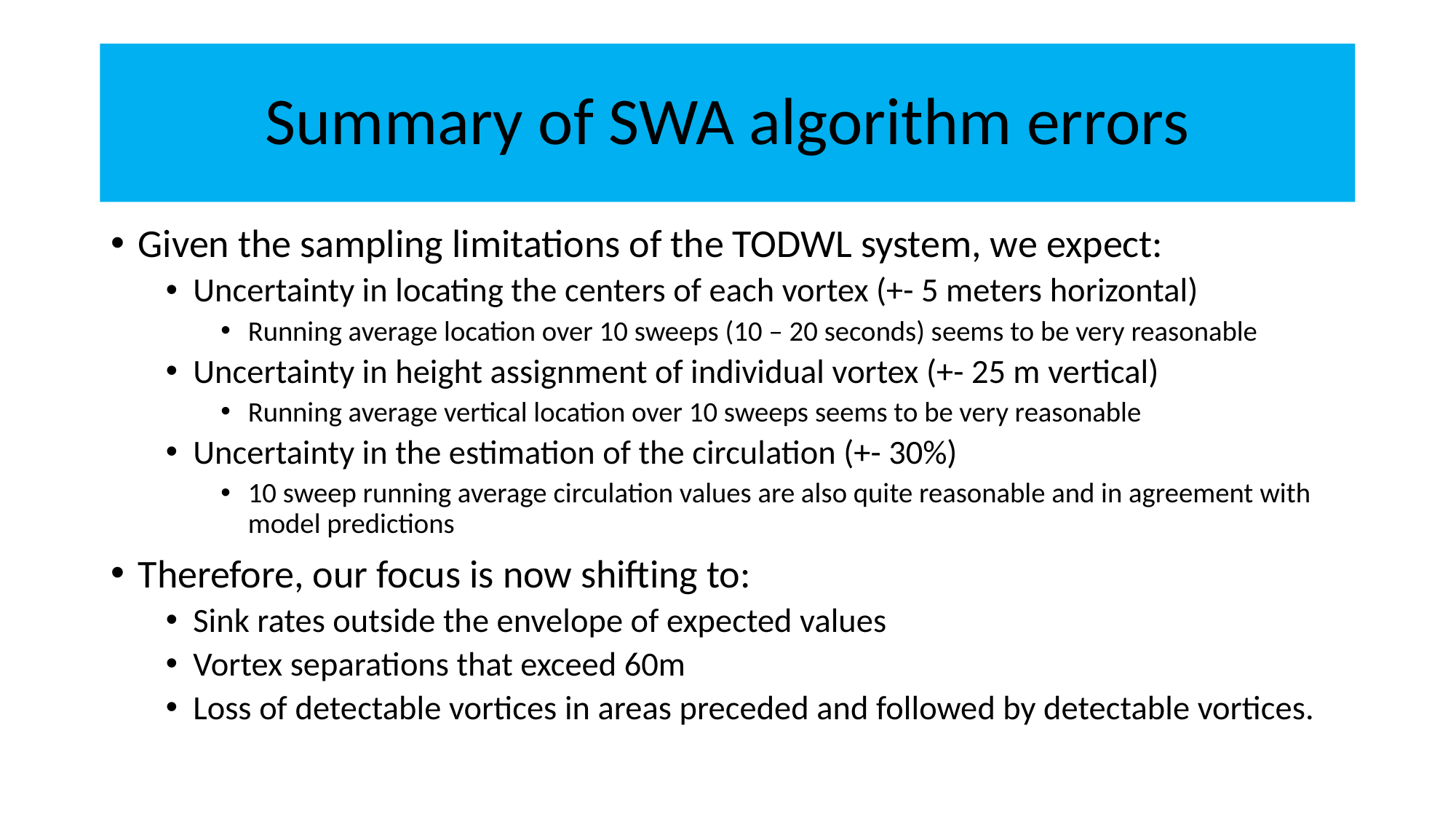

# Summary of SWA algorithm errors
Given the sampling limitations of the TODWL system, we expect:
Uncertainty in locating the centers of each vortex (+- 5 meters horizontal)
Running average location over 10 sweeps (10 – 20 seconds) seems to be very reasonable
Uncertainty in height assignment of individual vortex (+- 25 m vertical)
Running average vertical location over 10 sweeps seems to be very reasonable
Uncertainty in the estimation of the circulation (+- 30%)
10 sweep running average circulation values are also quite reasonable and in agreement with model predictions
Therefore, our focus is now shifting to:
Sink rates outside the envelope of expected values
Vortex separations that exceed 60m
Loss of detectable vortices in areas preceded and followed by detectable vortices.